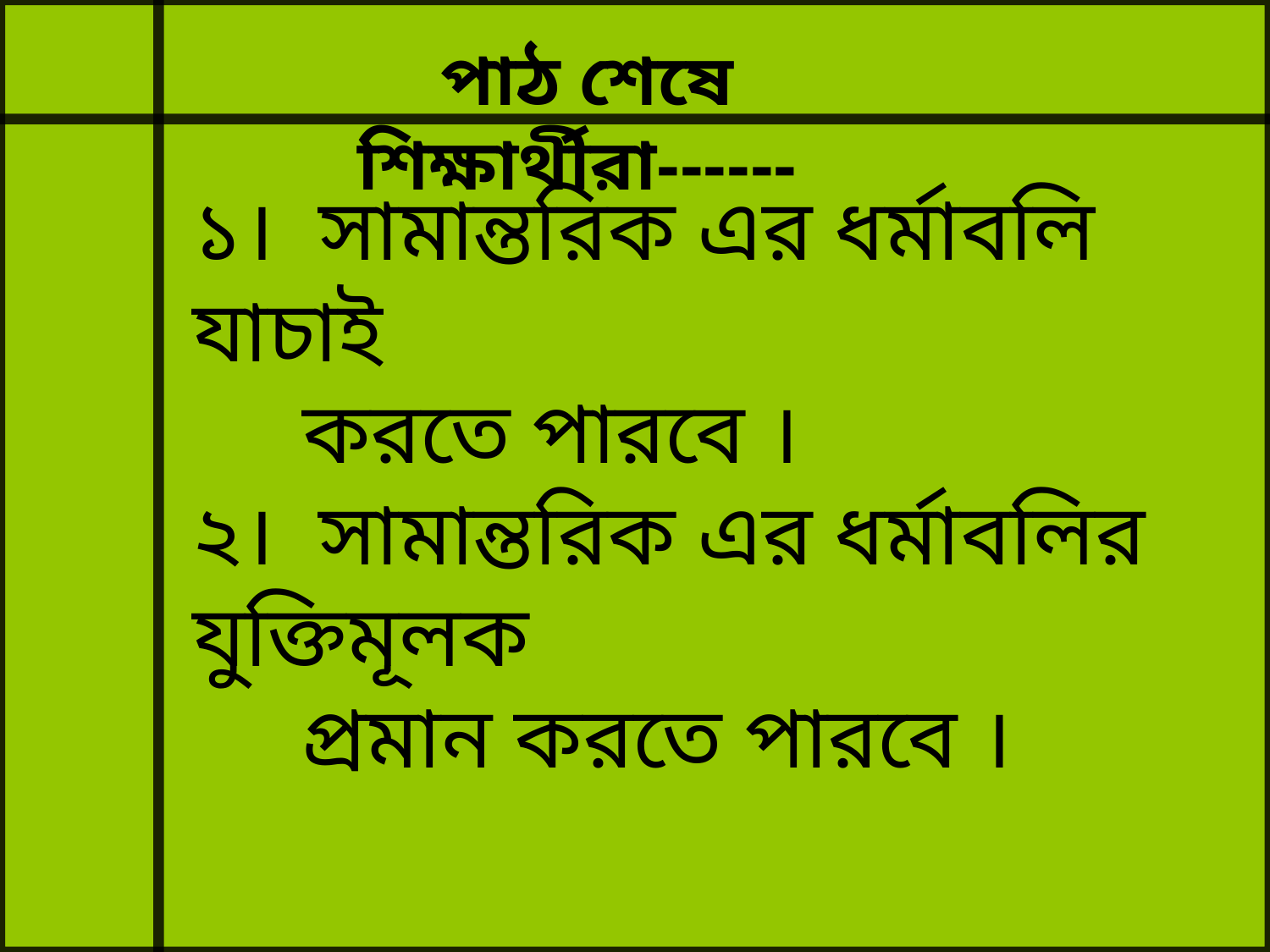

পাঠ শেষে শিক্ষার্থীরা------
১।  সামান্তরিক এর ধর্মাবলি যাচাই
     করতে পারবে ।
২।  সামান্তরিক এর ধর্মাবলির  যুক্তিমূলক
     প্রমান করতে পারবে ।